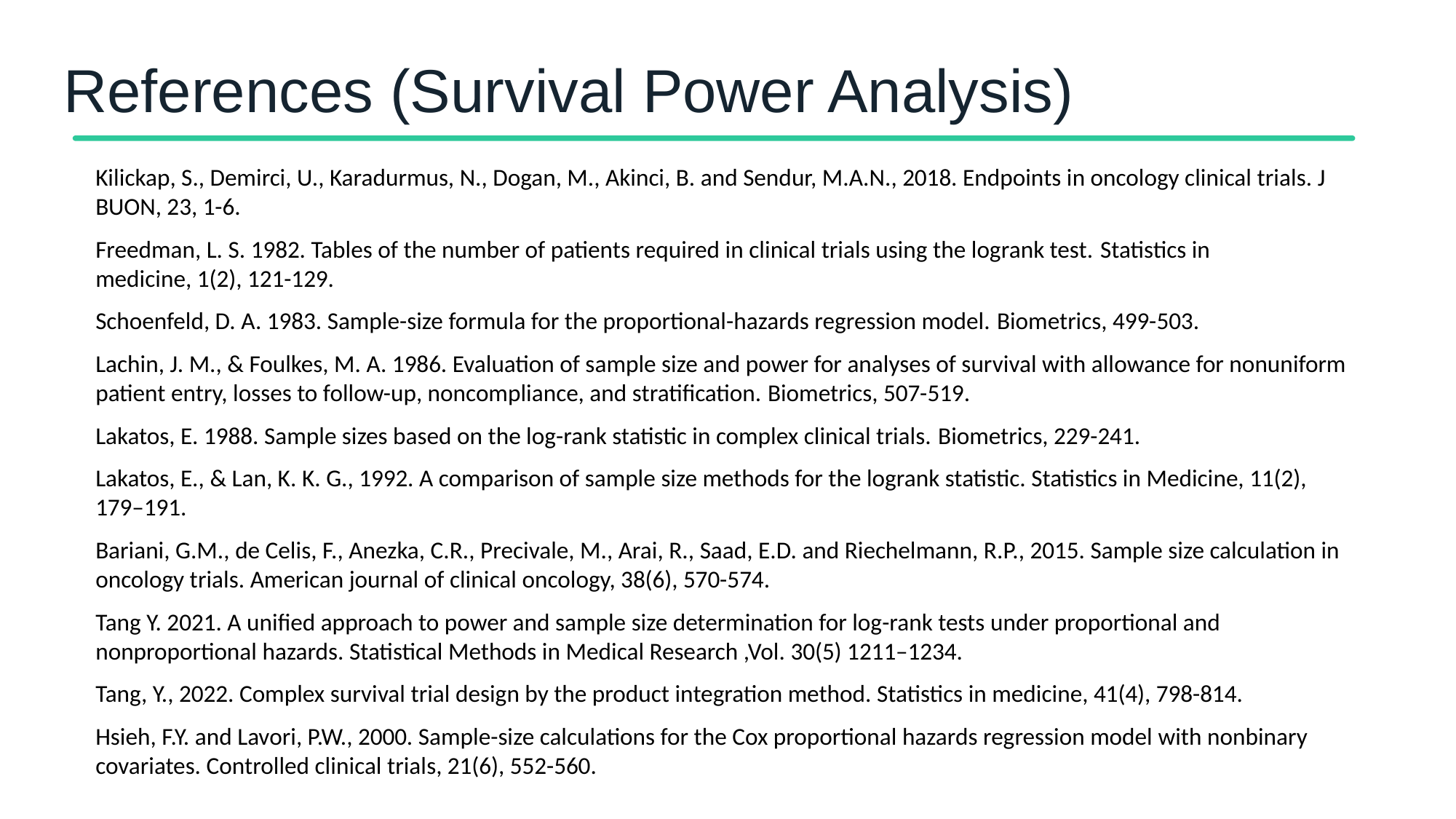

# References (Survival Power Analysis)
Kilickap, S., Demirci, U., Karadurmus, N., Dogan, M., Akinci, B. and Sendur, M.A.N., 2018. Endpoints in oncology clinical trials. J BUON, 23, 1-6.
Freedman, L. S. 1982. Tables of the number of patients required in clinical trials using the logrank test. Statistics in medicine, 1(2), 121-129.
Schoenfeld, D. A. 1983. Sample-size formula for the proportional-hazards regression model. Biometrics, 499-503.
Lachin, J. M., & Foulkes, M. A. 1986. Evaluation of sample size and power for analyses of survival with allowance for nonuniform patient entry, losses to follow-up, noncompliance, and stratification. Biometrics, 507-519.
Lakatos, E. 1988. Sample sizes based on the log-rank statistic in complex clinical trials. Biometrics, 229-241.
Lakatos, E., & Lan, K. K. G., 1992. A comparison of sample size methods for the logrank statistic. Statistics in Medicine, 11(2), 179–191.
Bariani, G.M., de Celis, F., Anezka, C.R., Precivale, M., Arai, R., Saad, E.D. and Riechelmann, R.P., 2015. Sample size calculation in oncology trials. American journal of clinical oncology, 38(6), 570-574.
Tang Y. 2021. A unified approach to power and sample size determination for log-rank tests under proportional and nonproportional hazards. Statistical Methods in Medical Research ,Vol. 30(5) 1211–1234.
Tang, Y., 2022. Complex survival trial design by the product integration method. Statistics in medicine, 41(4), 798-814.
Hsieh, F.Y. and Lavori, P.W., 2000. Sample-size calculations for the Cox proportional hazards regression model with nonbinary covariates. Controlled clinical trials, 21(6), 552-560.